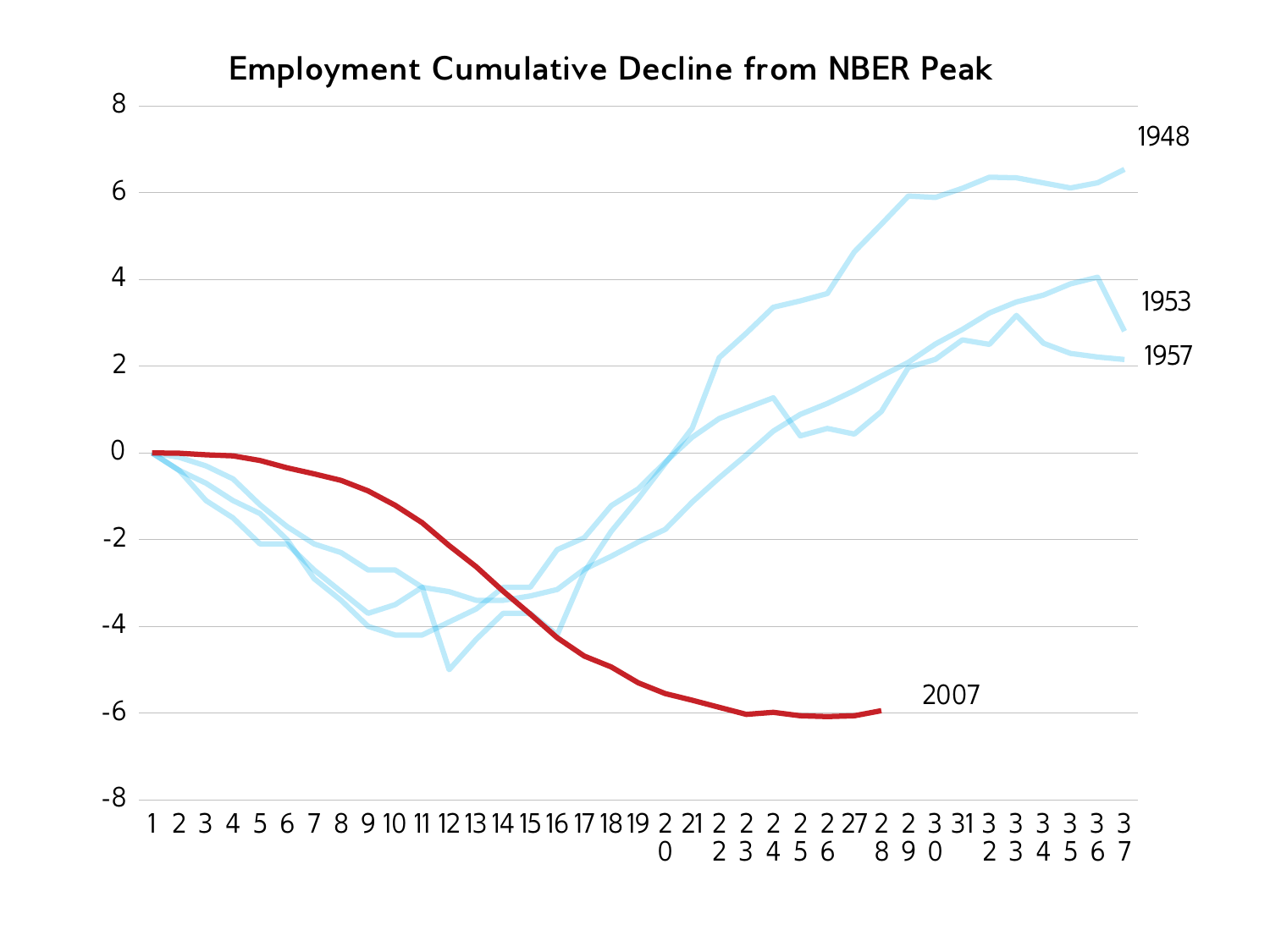

### Chart: Employment Cumulative Decline from NBER Peak

| Category | 1948 | 1953 | 1957 | 2007 |
|---|---|---|---|---|